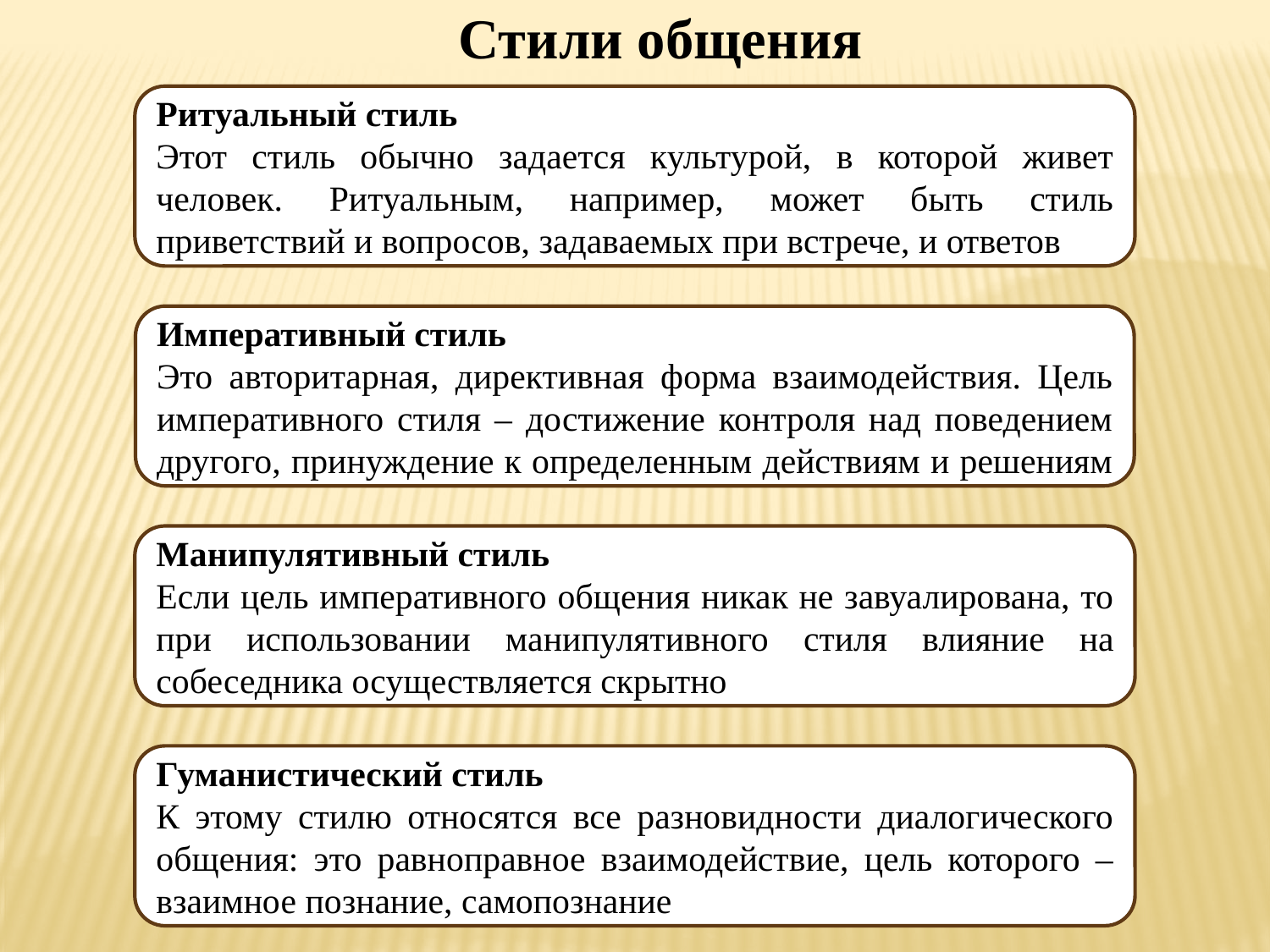

Стили общения
Ритуальный стиль
Этот стиль обычно задается культурой, в которой живет человек. Ритуальным, например, может быть стиль приветствий и вопросов, задаваемых при встрече, и ответов
Императивный стиль
Это авторитарная, директивная форма взаимодействия. Цель императивного стиля – достижение контроля над поведением другого, принуждение к определенным действиям и решениям
Манипулятивный стиль
Если цель императивного общения никак не завуалирована, то при использовании манипулятивного стиля влияние на собеседника осуществляется скрытно
Гуманистический стиль
К этому стилю относятся все разновидности диалогического общения: это равноправное взаимодействие, цель которого – взаимное познание, самопознание